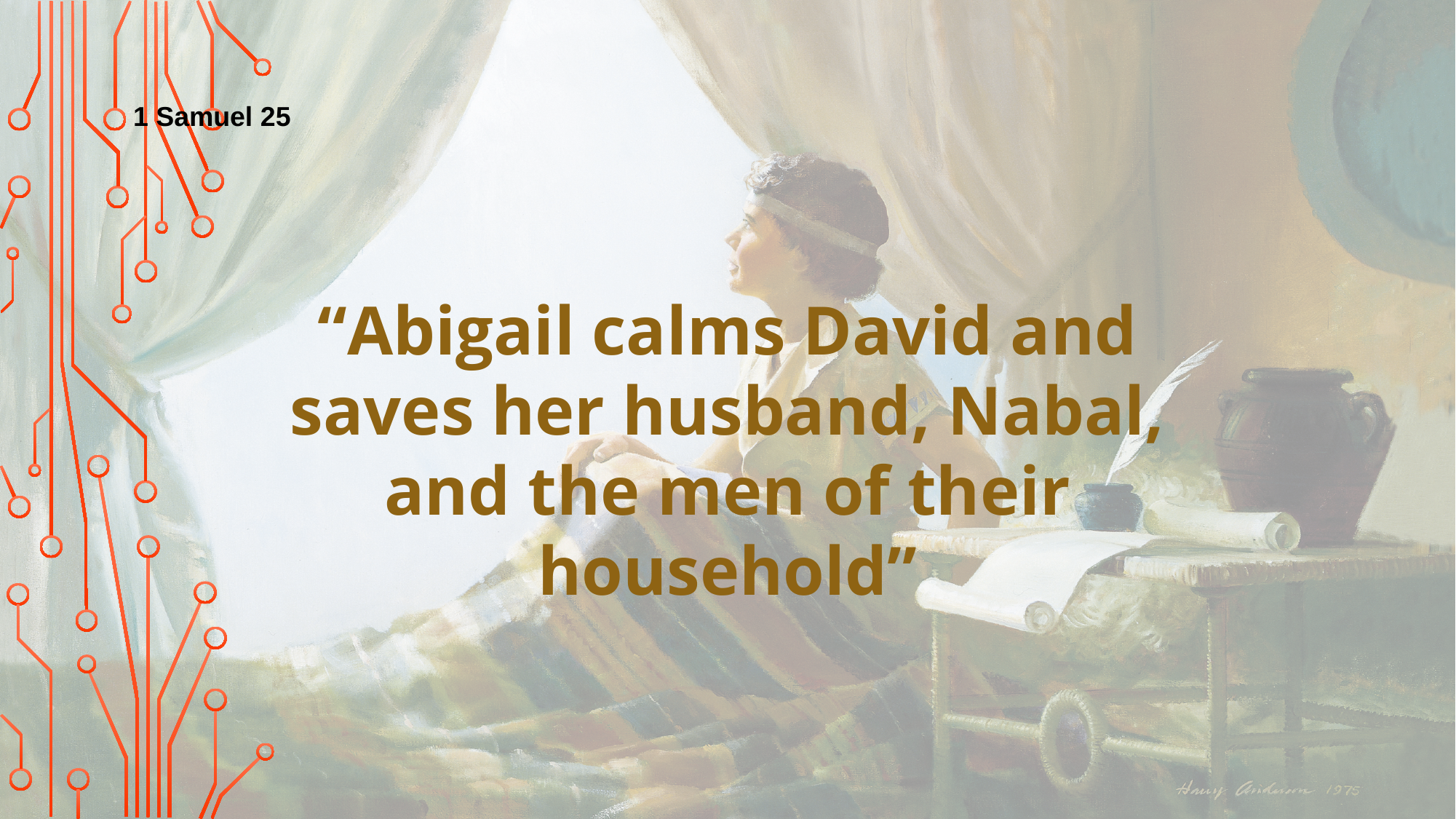

1 Samuel 25
“Abigail calms David and saves her husband, Nabal, and the men of their household”